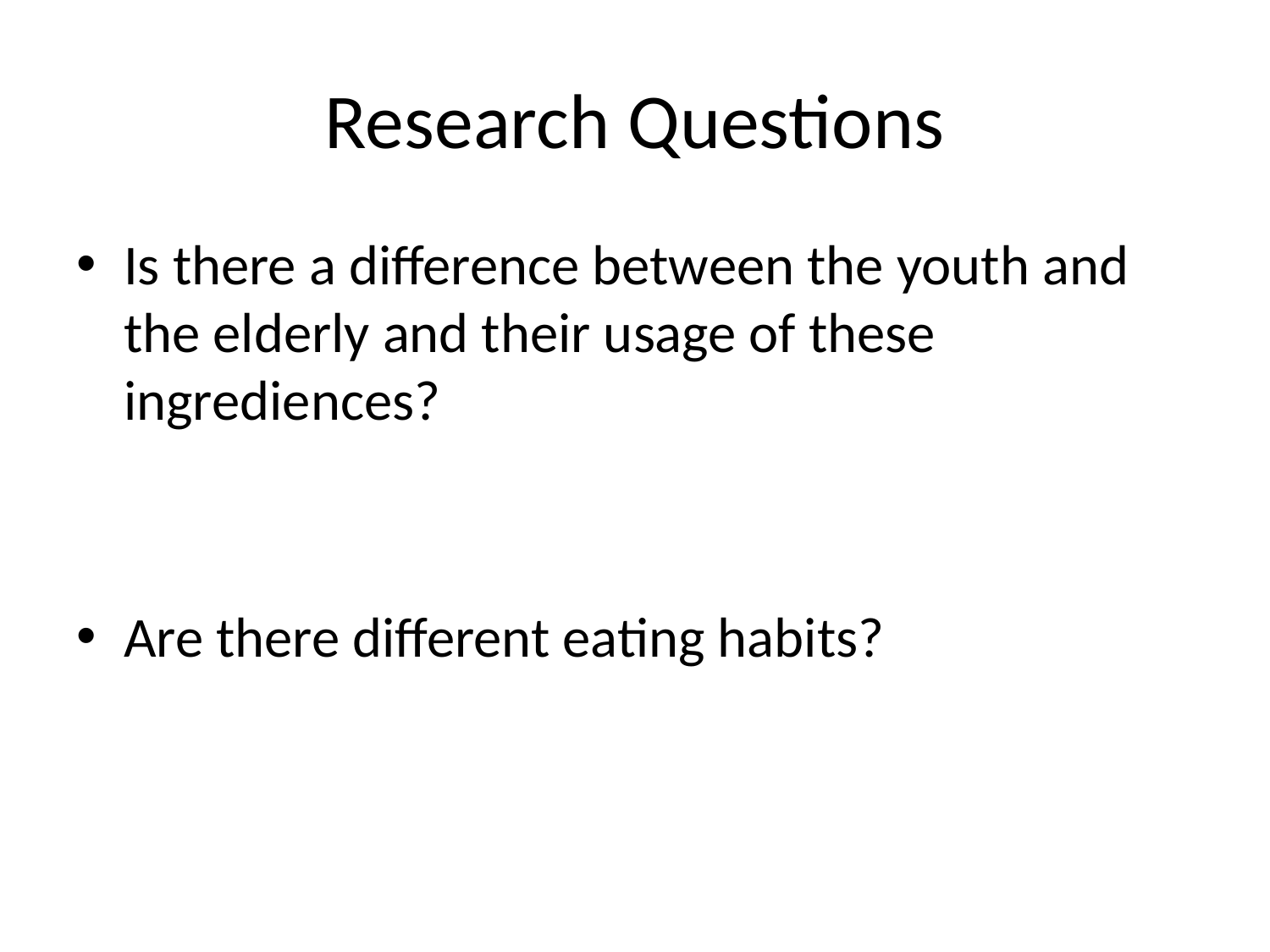

# Research Questions
Is there a difference between the youth and the elderly and their usage of these ingrediences?

Are there different eating habits?